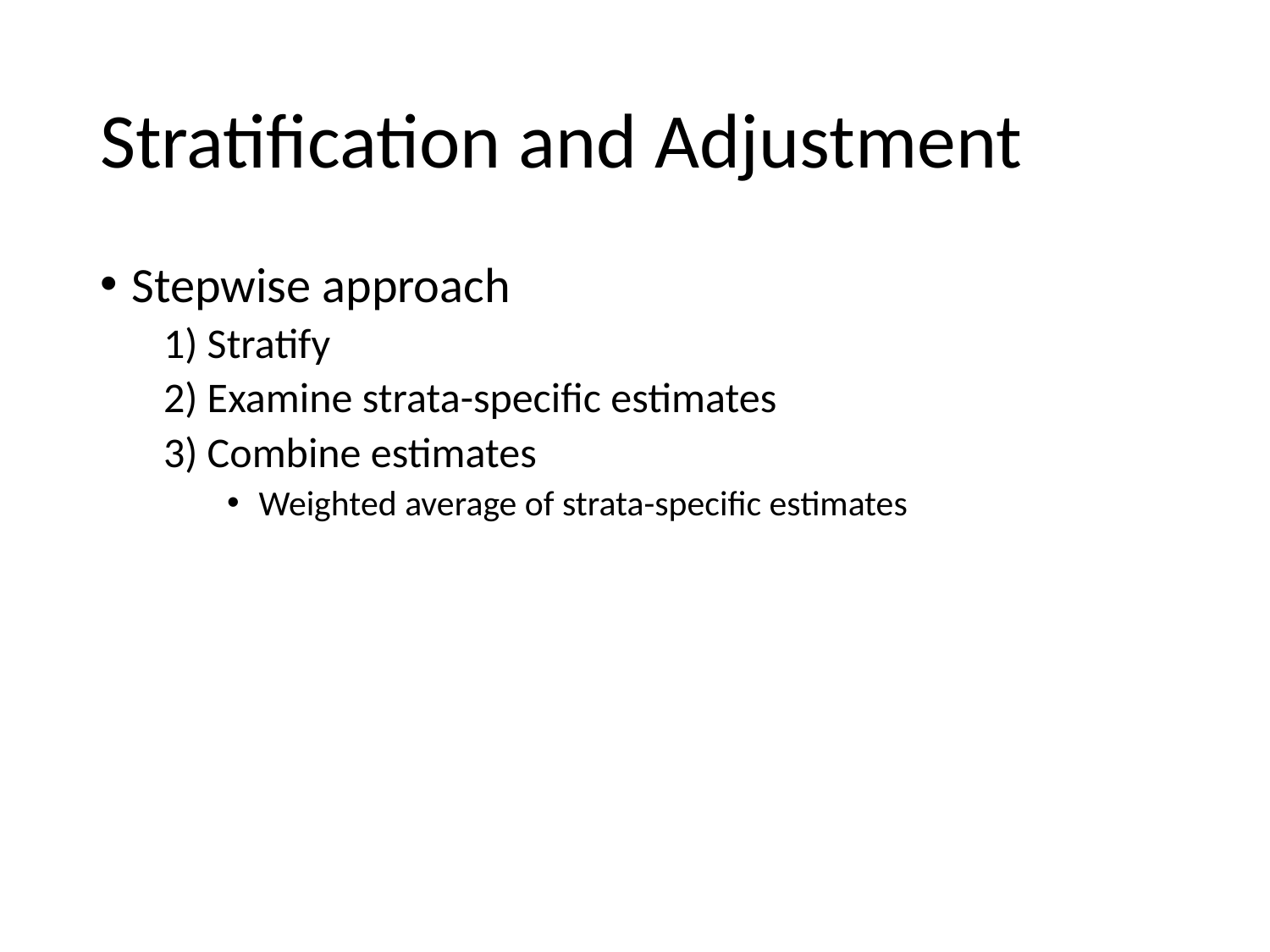

# Stratification and Adjustment
Stepwise approach
1) Stratify
2) Examine strata-specific estimates
3) Combine estimates
Weighted average of strata-specific estimates